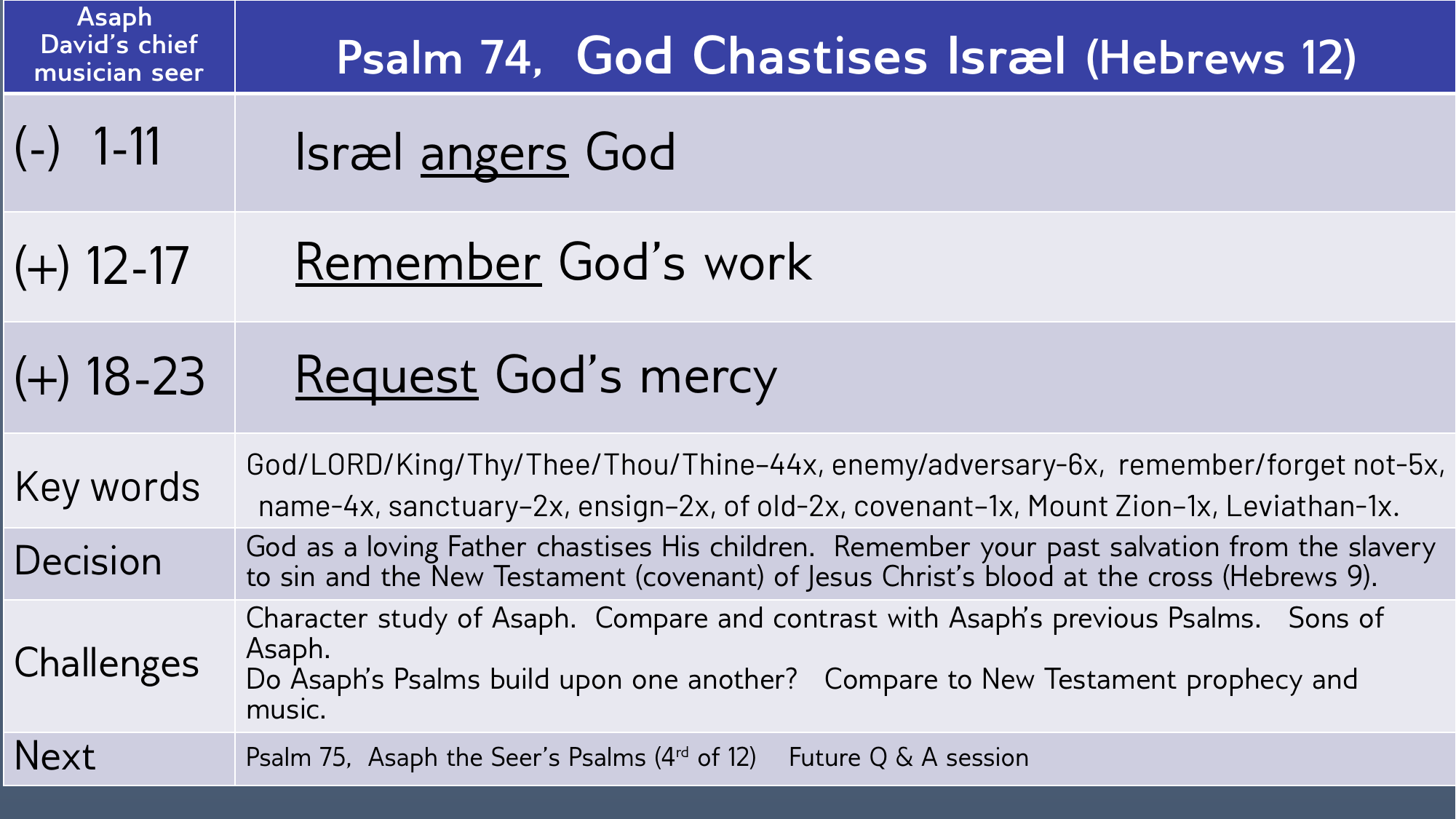

| Asaph David’s chief musician seer | Psalm 74, God Chastises Israel (Hebrews 12) |
| --- | --- |
| (-) 1-11 | Israel angers God |
| (+) 12-17 | Remember God’s work |
| (+) 18-23 | Request God’s mercy |
| Key words | God/LORD/King/Thy/Thee/Thou/Thine–44x, enemy/adversary-6x, remember/forget not-5x, name-4x, sanctuary–2x, ensign–2x, of old-2x, covenant–1x, Mount Zion–1x, Leviathan-1x. |
| Decision | God as a loving Father chastises His children. Remember your past salvation from the slavery to sin and the New Testament (covenant) of Jesus Christ’s blood at the cross (Hebrews 9). |
| Challenges | Character study of Asaph. Compare and contrast with Asaph’s previous Psalms. Sons of Asaph. Do Asaph’s Psalms build upon one another? Compare to New Testament prophecy and music. |
| Next | Psalm 75, Asaph the Seer’s Psalms (4rd of 12) Future Q & A session |